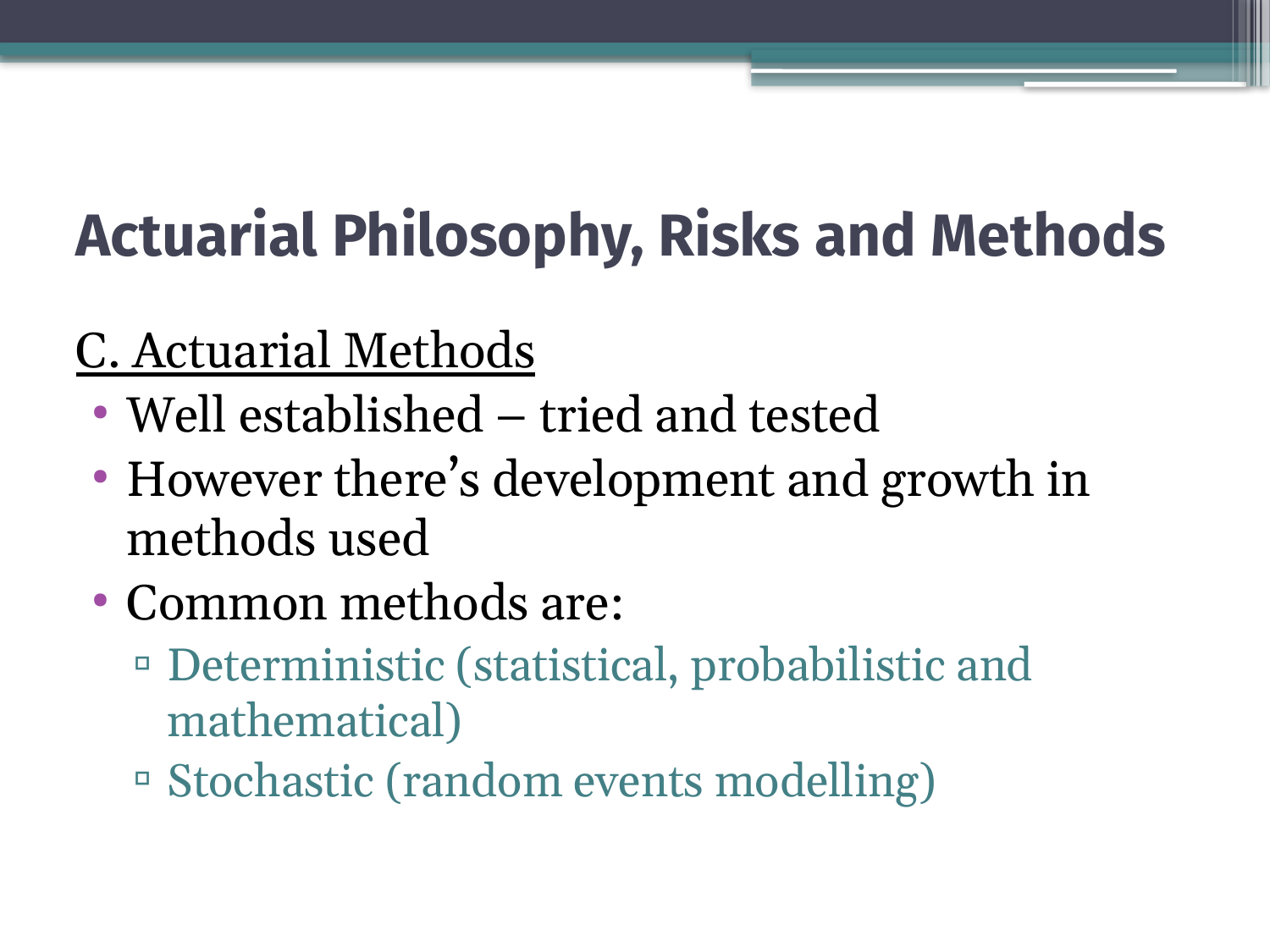

# Actuarial Philosophy, Risks and Methods
C. Actuarial Methods
Well established – tried and tested
However there’s development and growth in methods used
Common methods are:
Deterministic (statistical, probabilistic and mathematical)
Stochastic (random events modelling)